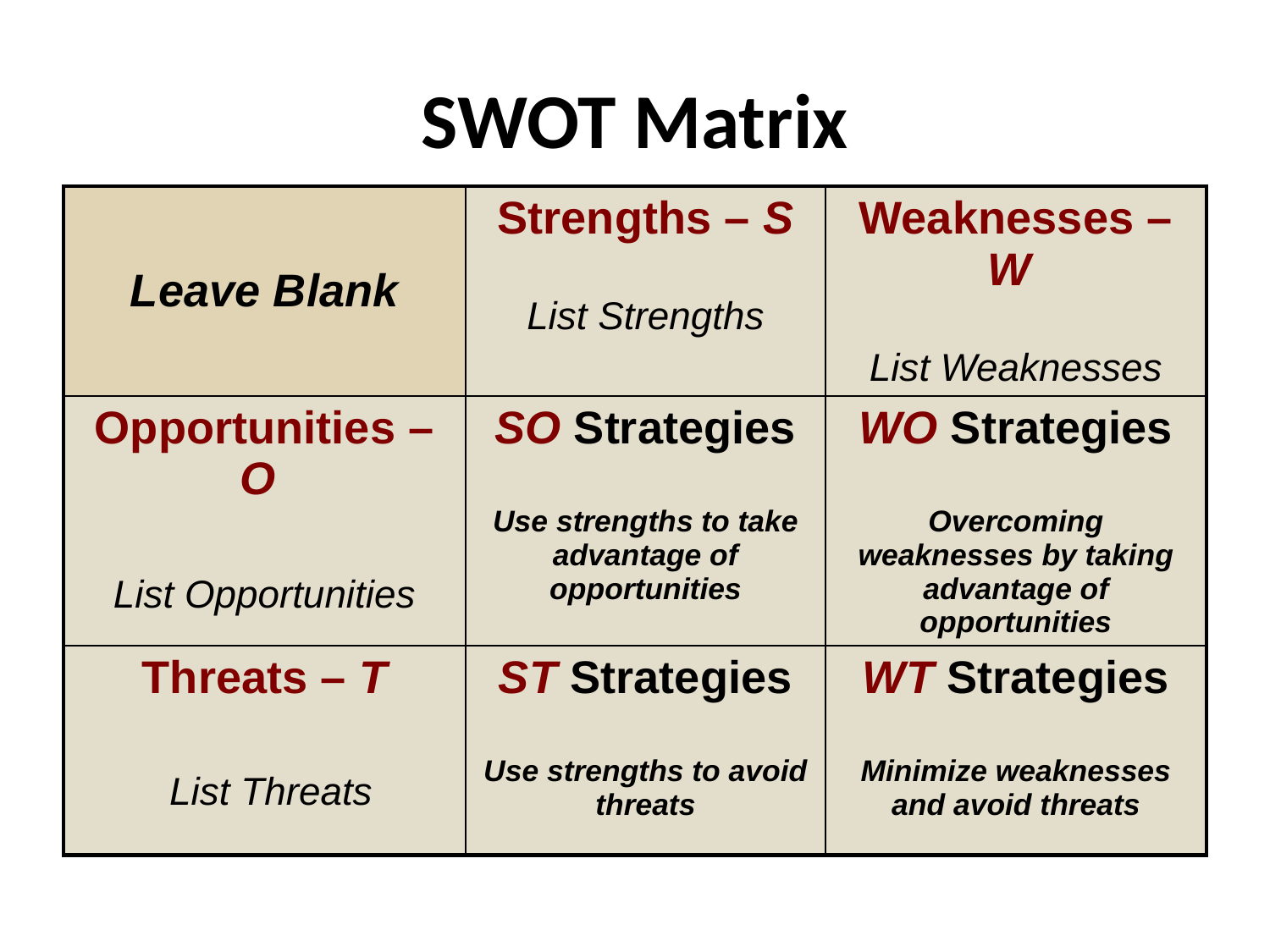

# SWOT Matrix
| Leave Blank | Strengths – S List Strengths | Weaknesses – W List Weaknesses |
| --- | --- | --- |
| Opportunities – O List Opportunities | SO Strategies Use strengths to take advantage of opportunities | WO Strategies Overcoming weaknesses by taking advantage of opportunities |
| Threats – T List Threats | ST Strategies Use strengths to avoid threats | WT Strategies Minimize weaknesses and avoid threats |